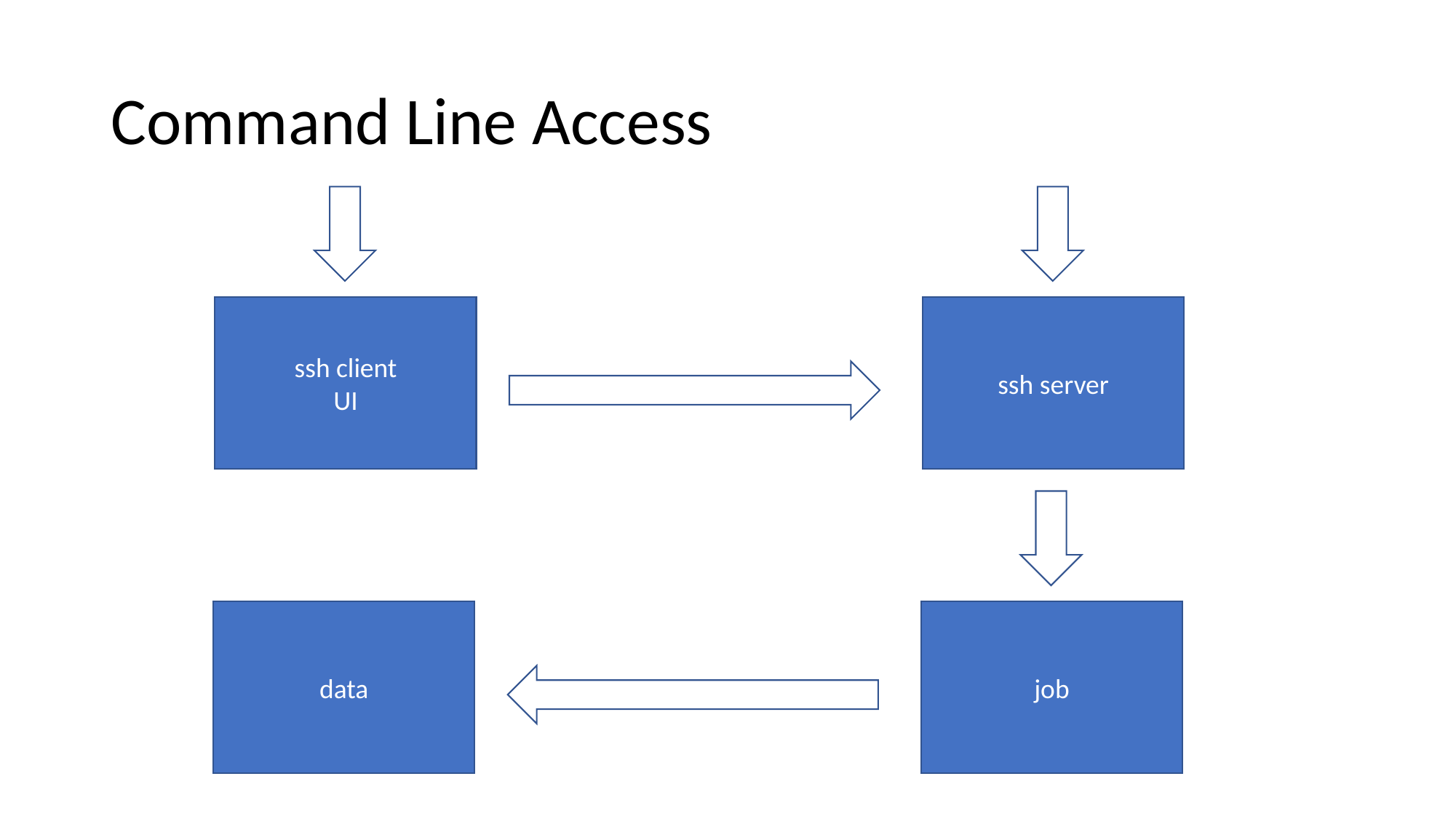

# Command Line Access

ssh client
UI
ssh server

data
job